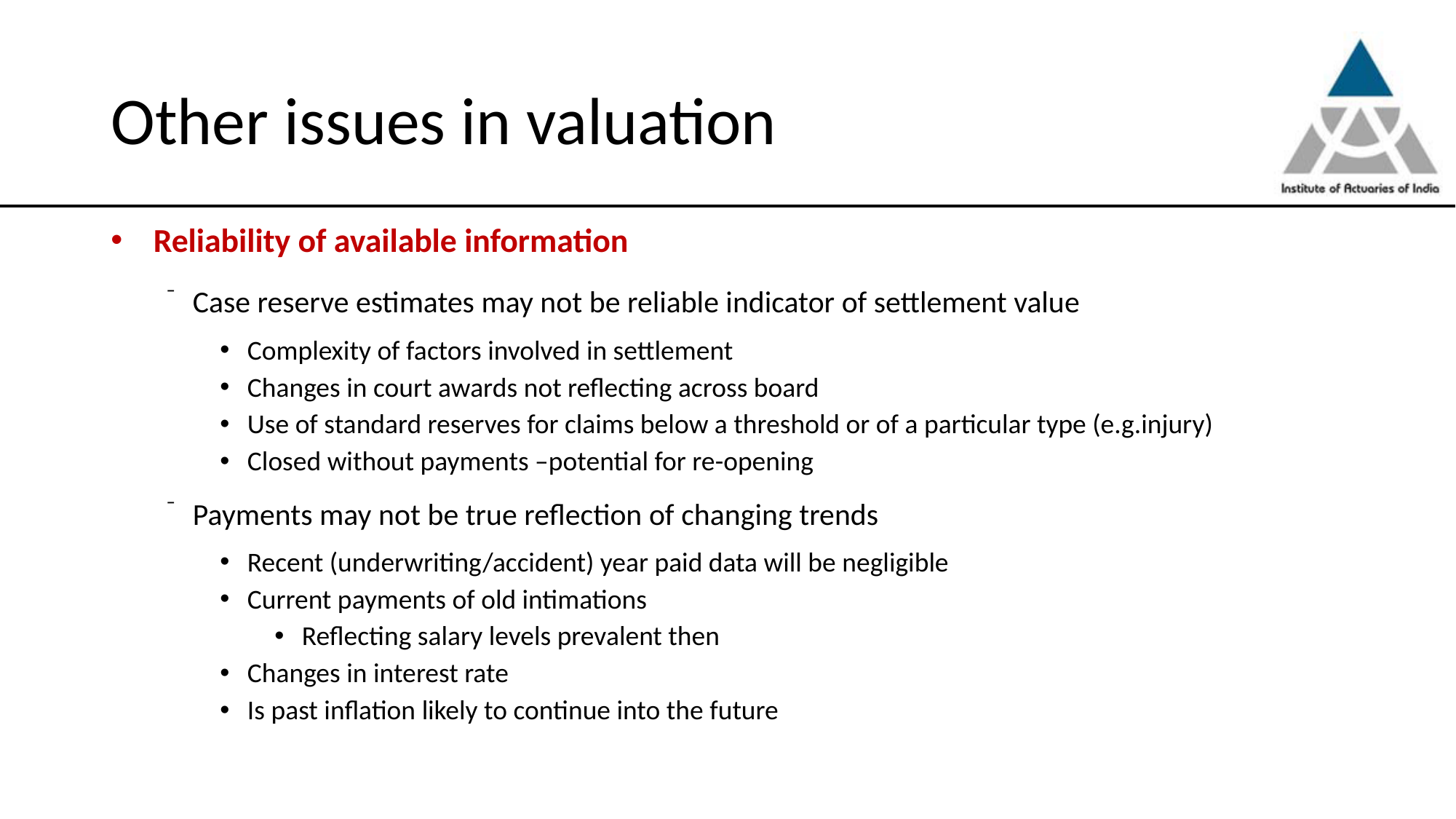

# Other issues in valuation
Reliability of available information
Case reserve estimates may not be reliable indicator of settlement value
Complexity of factors involved in settlement
Changes in court awards not reflecting across board
Use of standard reserves for claims below a threshold or of a particular type (e.g.injury)
Closed without payments –potential for re-opening
Payments may not be true reflection of changing trends
Recent (underwriting/accident) year paid data will be negligible
Current payments of old intimations
Reflecting salary levels prevalent then
Changes in interest rate
Is past inflation likely to continue into the future